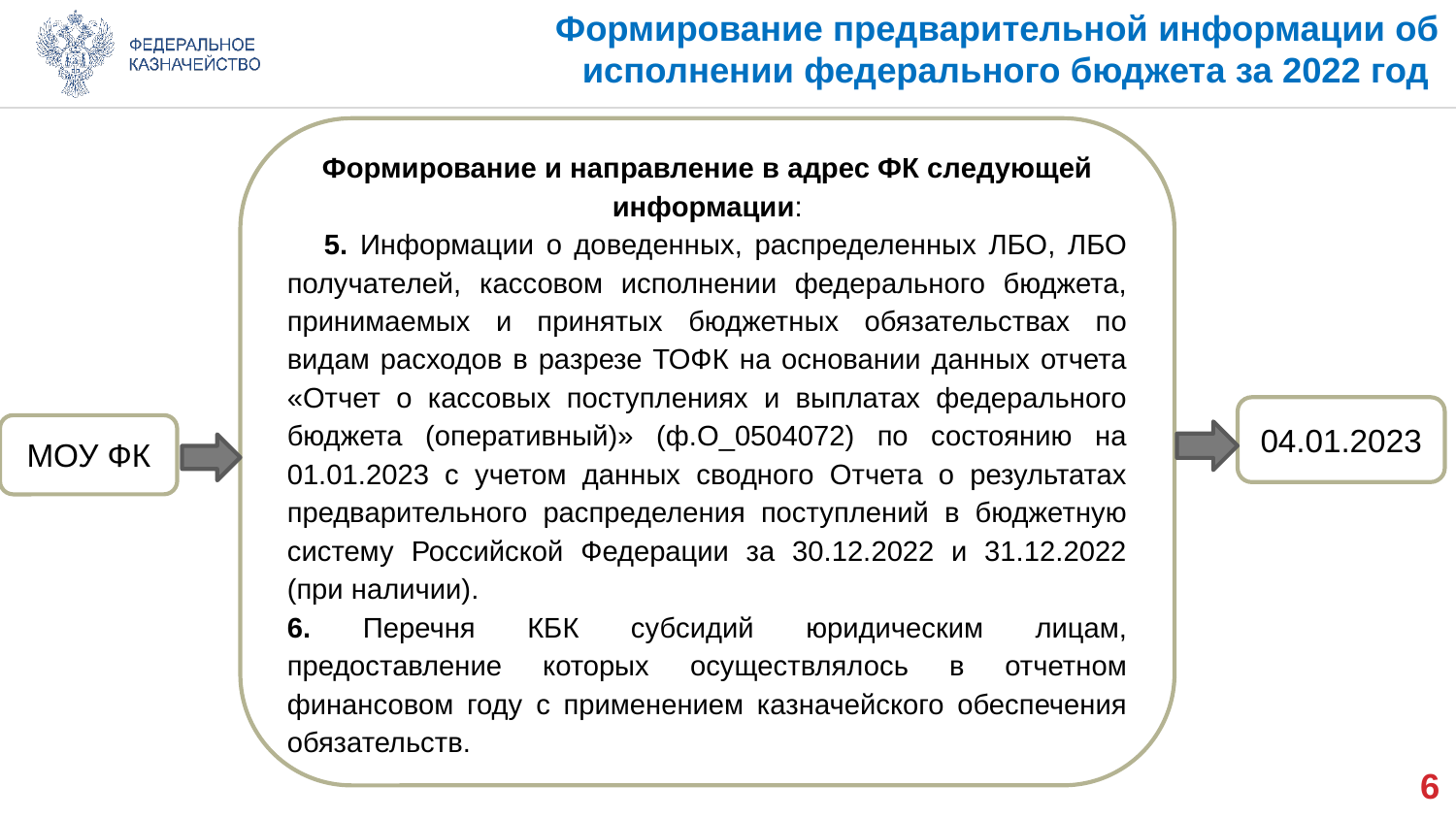

# Формирование предварительной информации об исполнении федерального бюджета за 2022 год
Формирование и направление в адрес ФК следующей информации:
   5. Информации о доведенных, распределенных ЛБО, ЛБО получателей, кассовом исполнении федерального бюджета, принимаемых и принятых бюджетных обязательствах по видам расходов в разрезе ТОФК на основании данных отчета «Отчет о кассовых поступлениях и выплатах федерального бюджета (оперативный)» (ф.О_0504072) по состоянию на 01.01.2023 с учетом данных сводного Отчета о результатах предварительного распределения поступлений в бюджетную систему Российской Федерации за 30.12.2022 и 31.12.2022 (при наличии).
6. Перечня КБК субсидий юридическим лицам, предоставление которых осуществлялось в отчетном финансовом году с применением казначейского обеспечения обязательств.
04.01.2023
МОУ ФК

6